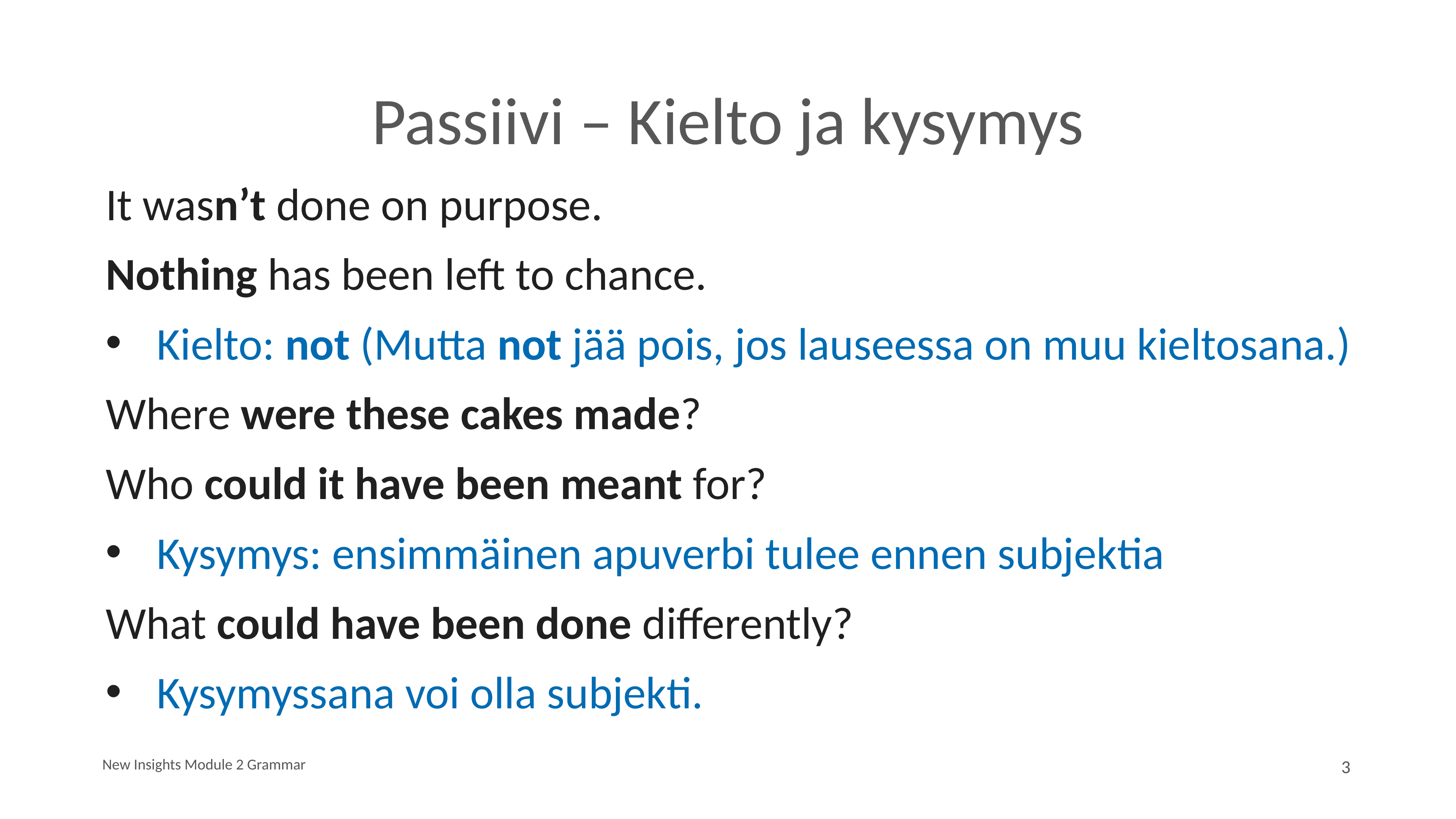

# Passiivi – Kielto ja kysymys
It wasn’t done on purpose.
Nothing has been left to chance.
Kielto: not (Mutta not jää pois, jos lauseessa on muu kieltosana.)
Where were these cakes made?
Who could it have been meant for?
Kysymys: ensimmäinen apuverbi tulee ennen subjektia
What could have been done differently?
Kysymyssana voi olla subjekti.

New Insights Module 2 Grammar
3